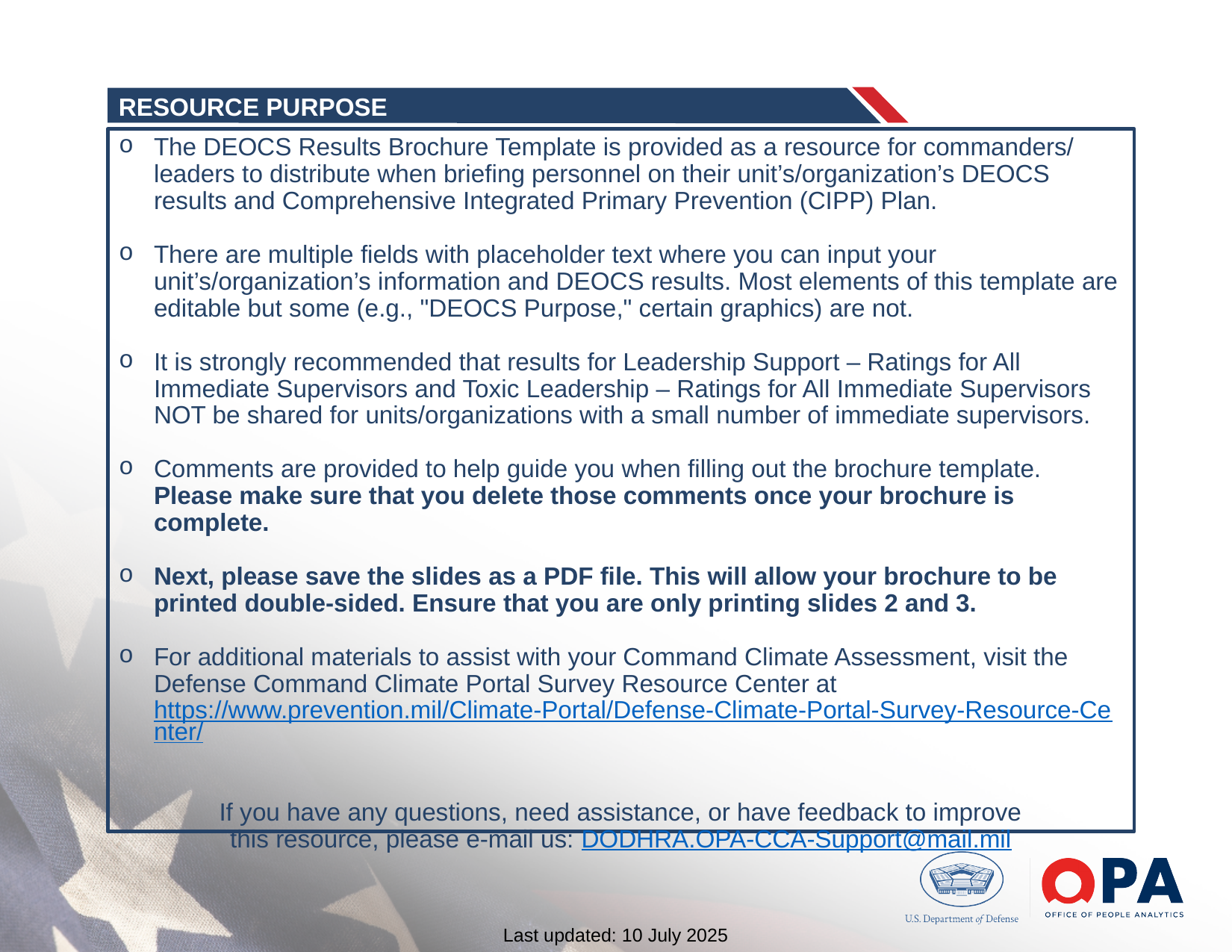

RESOURCE PURPOSE

The DEOCS Results Brochure Template is provided as a resource for commanders/ leaders to distribute when briefing personnel on their unit’s/organization’s DEOCS results and Comprehensive Integrated Primary Prevention (CIPP) Plan.

There are multiple fields with placeholder text where you can input your unit’s/organization’s information and DEOCS results. Most elements of this template are editable but some (e.g., "DEOCS Purpose," certain graphics) are not.

It is strongly recommended that results for Leadership Support – Ratings for All Immediate Supervisors and Toxic Leadership – Ratings for All Immediate Supervisors NOT be shared for units/organizations with a small number of immediate supervisors.

Comments are provided to help guide you when filling out the brochure template. Please make sure that you delete those comments once your brochure is complete.

Next, please save the slides as a PDF file. This will allow your brochure to be printed double-sided. Ensure that you are only printing slides 2 and 3.

For additional materials to assist with your Command Climate Assessment, visit the Defense Command Climate Portal Survey Resource Center at https://www.prevention.mil/Climate-Portal/Defense-Climate-Portal-Survey-Resource-Center/

If you have any questions, need assistance, or have feedback to improve this resource, please e-mail us: DODHRA.OPA-CCA-Support@mail.mil
The DEOCS Results Brochure template is provided as a resource for commanders/leaders to distribute while debriefing personnel on their unit’s/organization’s DEOCS results.